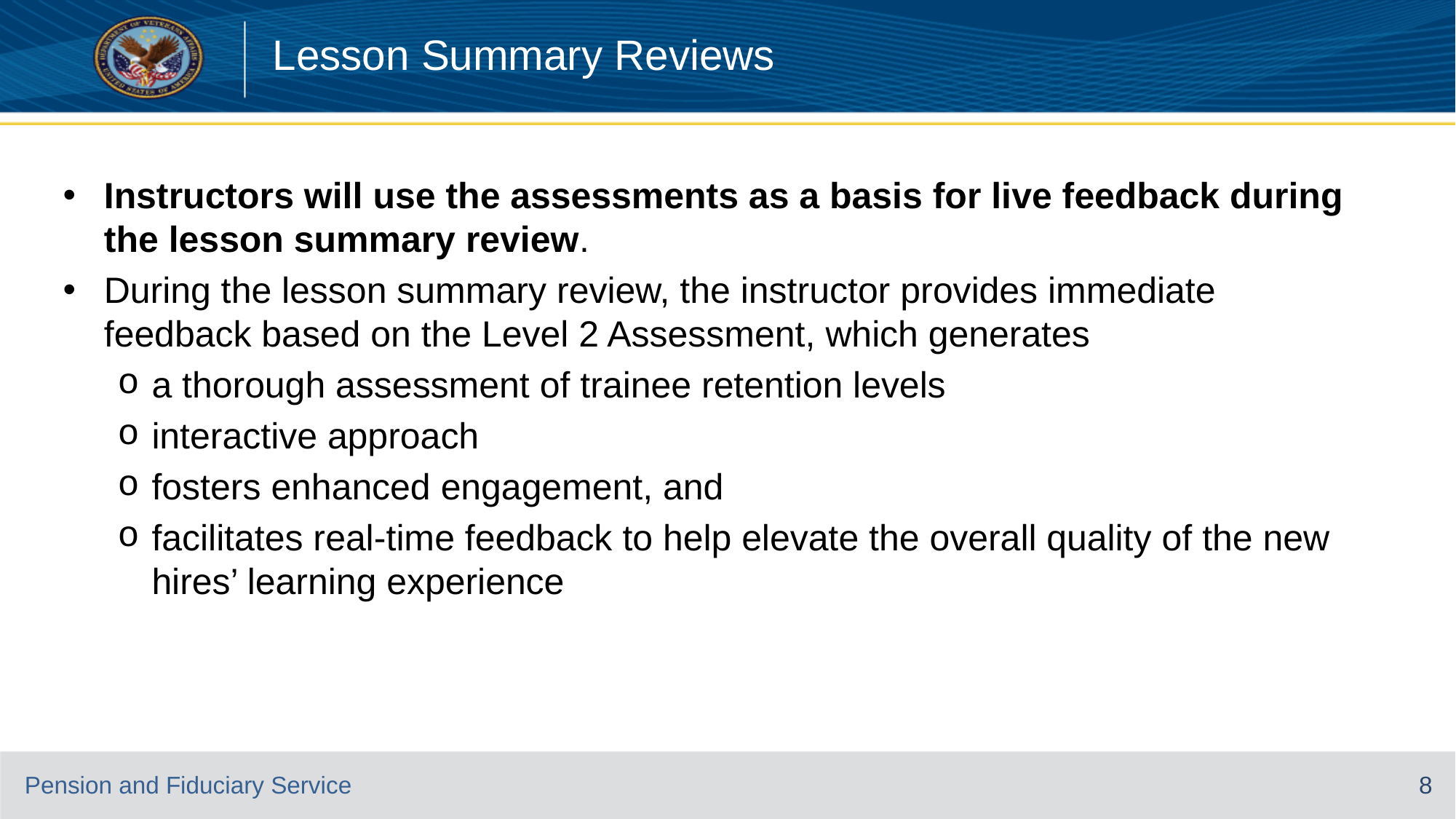

# Lesson Summary Reviews
Instructors will use the assessments as a basis for live feedback during the lesson summary review.
During the lesson summary review, the instructor provides immediate feedback based on the Level 2 Assessment, which generates
a thorough assessment of trainee retention levels
interactive approach
fosters enhanced engagement, and
facilitates real-time feedback to help elevate the overall quality of the new hires’ learning experience
8